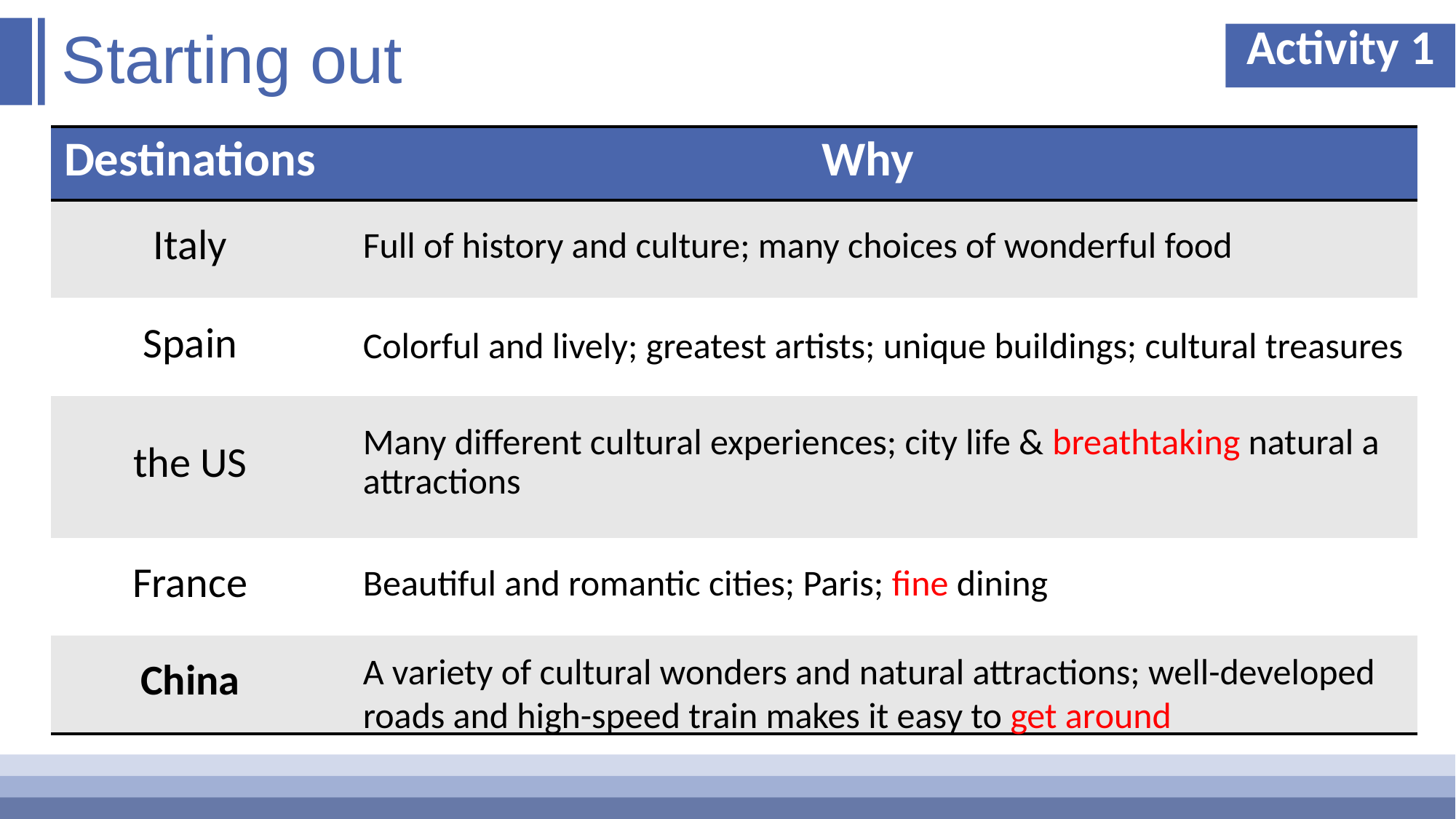

# Starting out
Activity 1
| Destinations | Why |
| --- | --- |
| Italy |  |
| Spain |  |
| the US |  |
| France |  |
| China |  |
Full of history and culture; many choices of wonderful food
Colorful and lively; greatest artists; unique buildings; cultural treasures
Many different cultural experiences; city life & breathtaking natural a
attractions
Beautiful and romantic cities; Paris; fine dining
A variety of cultural wonders and natural attractions; well-developed roads and high-speed train makes it easy to get around